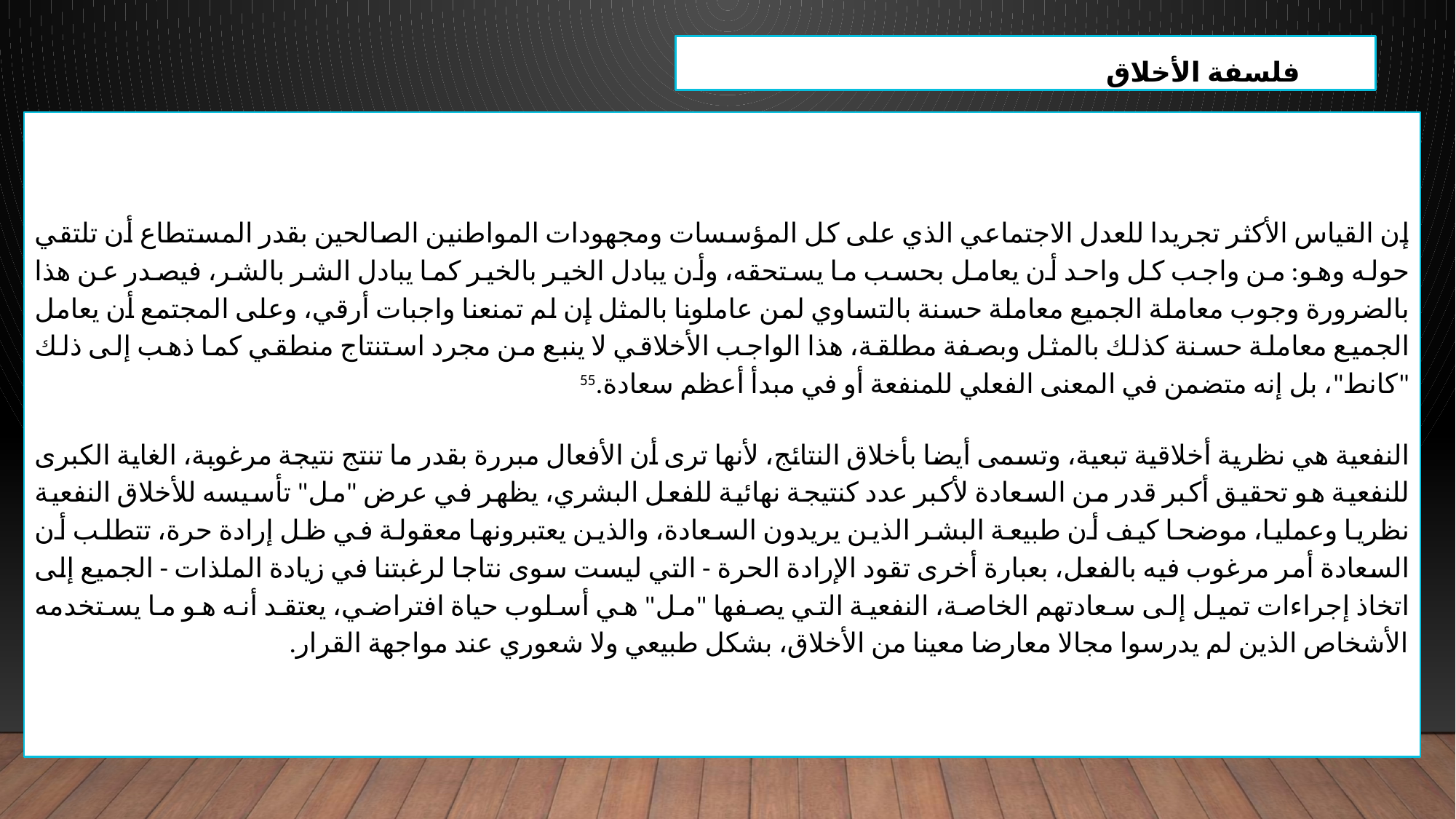

فلسفة الأخلاق
إن القياس الأكثر تجريدا للعدل الاجتماعي الذي على كل المؤسسات ومجهودات المواطنين الصالحين بقدر المستطاع أن تلتقي حوله وهو: من واجب كل واحد أن يعامل بحسب ما يستحقه، وأن يبادل الخير بالخير كما يبادل الشر بالشر، فيصدر عن هذا بالضرورة وجوب معاملة الجميع معاملة حسنة بالتساوي لمن عاملونا بالمثل إن لم تمنعنا واجبات أرقي، وعلى المجتمع أن يعامل الجميع معاملة حسنة كذلك بالمثل وبصفة مطلقة، هذا الواجب الأخلاقي لا ينبع من مجرد استنتاج منطقي كما ذهب إلى ذلك "كانط"، بل إنه متضمن في المعنى الفعلي للمنفعة أو في مبدأ أعظم سعادة.55
النفعية هي نظرية أخلاقية تبعية، وتسمى أيضا بأخلاق النتائج، لأنها ترى أن الأفعال مبررة بقدر ما تنتج نتيجة مرغوبة، الغاية الكبرى للنفعية هو تحقيق أكبر قدر من السعادة لأكبر عدد كنتيجة نهائية للفعل البشري، يظهر في عرض "مل" تأسيسه للأخلاق النفعية نظريا وعمليا، موضحا كيف أن طبيعة البشر الذين يريدون السعادة، والذين يعتبرونها معقولة في ظل إرادة حرة، تتطلب أن السعادة أمر مرغوب فيه بالفعل، بعبارة أخرى تقود الإرادة الحرة - التي ليست سوى نتاجا لرغبتنا في زيادة الملذات - الجميع إلى اتخاذ إجراءات تميل إلى سعادتهم الخاصة، النفعية التي يصفها "مل" هي أسلوب حياة افتراضي، يعتقد أنه هو ما يستخدمه الأشخاص الذين لم يدرسوا مجالا معارضا معينا من الأخلاق، بشكل طبيعي ولا شعوري عند مواجهة القرار.